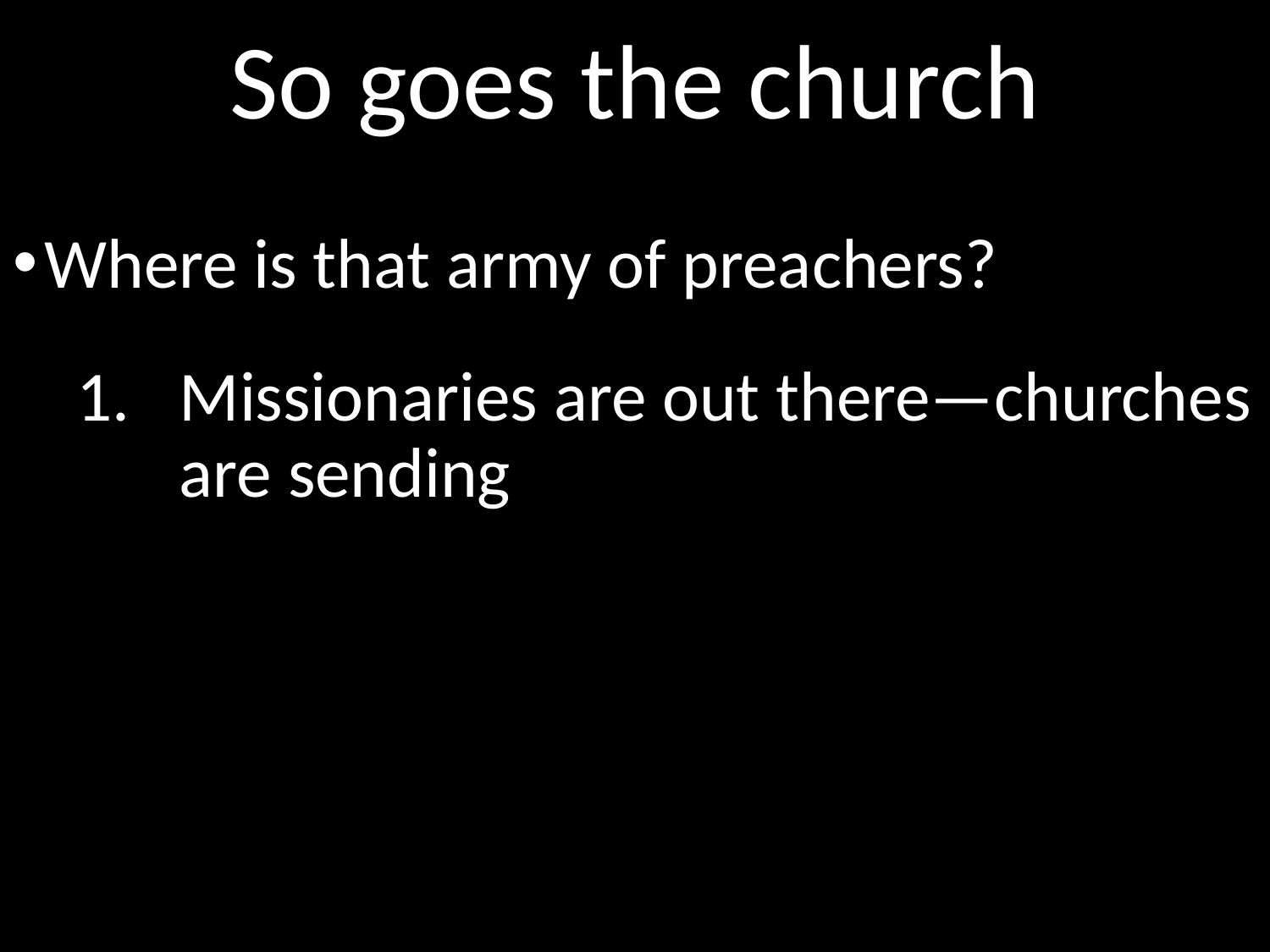

# So goes the church
Where is that army of preachers?

Missionaries are out there—churches are sending